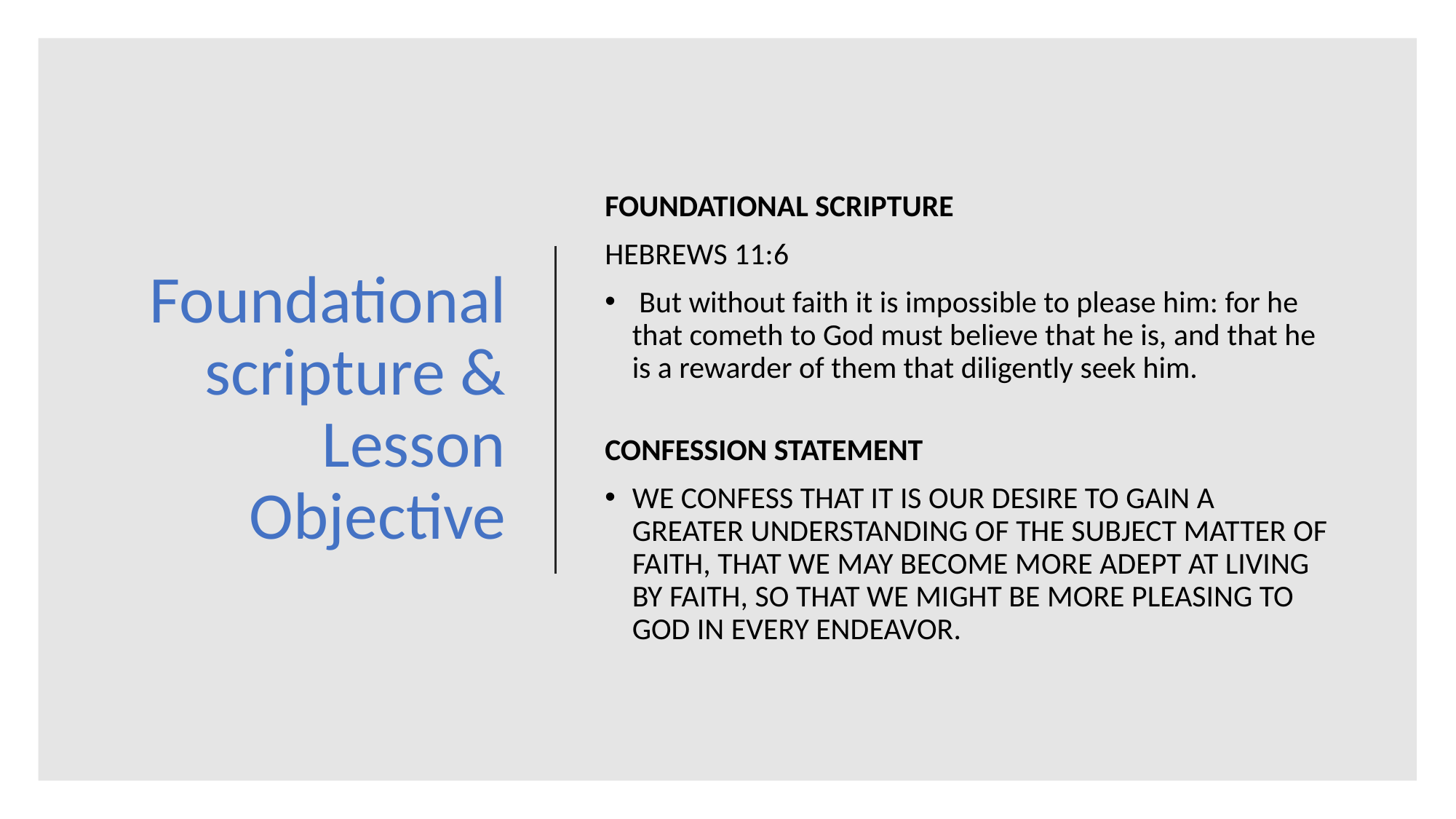

# Foundational scripture & Lesson Objective
FOUNDATIONAL SCRIPTURE
HEBREWS 11:6
 But without faith it is impossible to please him: for he that cometh to God must believe that he is, and that he is a rewarder of them that diligently seek him.
CONFESSION STATEMENT
WE CONFESS THAT IT IS OUR DESIRE TO GAIN A GREATER UNDERSTANDING OF THE SUBJECT MATTER OF FAITH, THAT WE MAY BECOME MORE ADEPT AT LIVING BY FAITH, SO THAT WE MIGHT BE MORE PLEASING TO GOD IN EVERY ENDEAVOR.